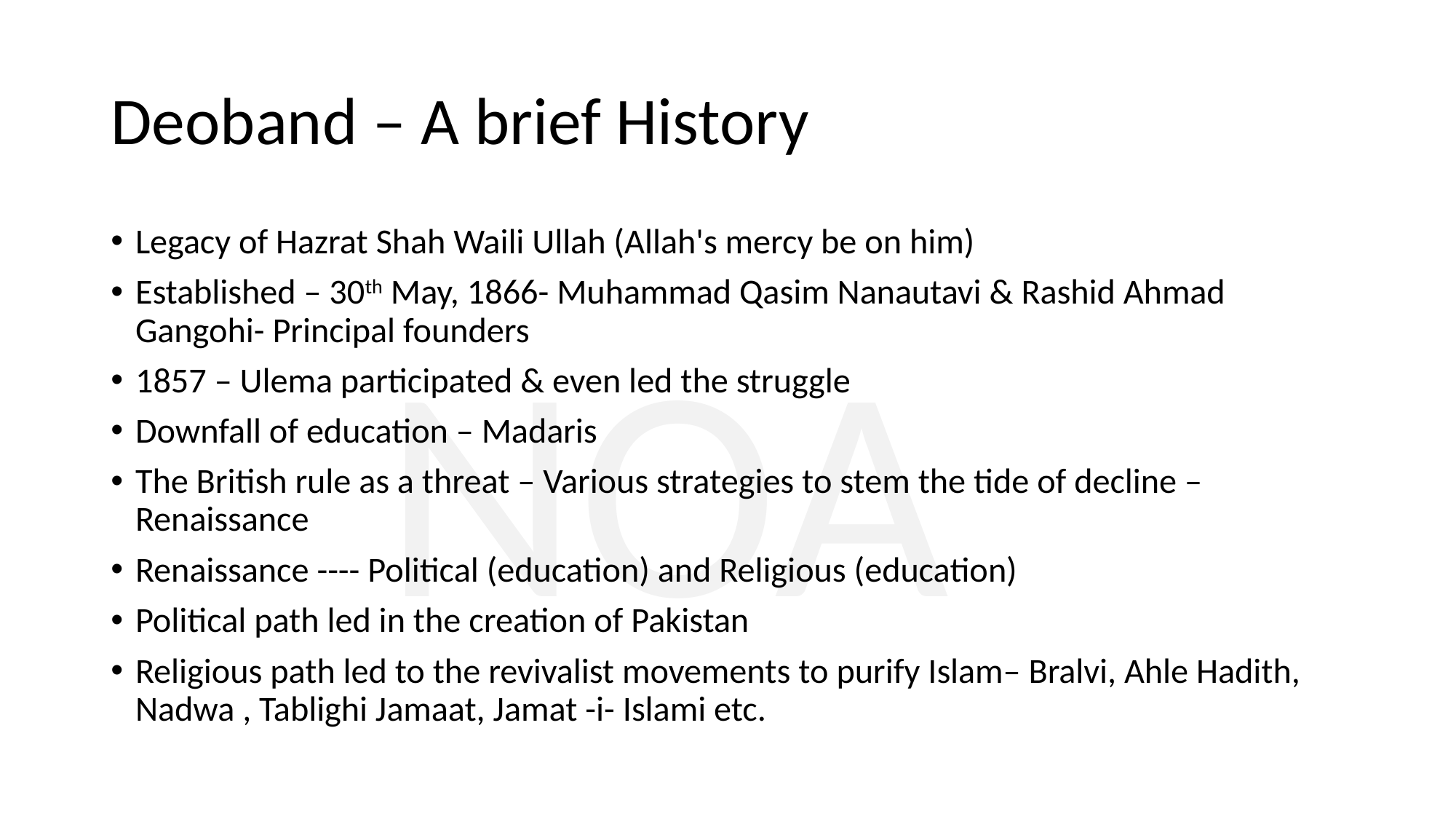

# Deoband – A brief History
Legacy of Hazrat Shah Waili Ullah (Allah's mercy be on him)
Established – 30th May, 1866- Muhammad Qasim Nanautavi & Rashid Ahmad Gangohi- Principal founders
1857 – Ulema participated & even led the struggle
Downfall of education – Madaris
The British rule as a threat – Various strategies to stem the tide of decline – Renaissance
Renaissance ---- Political (education) and Religious (education)
Political path led in the creation of Pakistan
Religious path led to the revivalist movements to purify Islam– Bralvi, Ahle Hadith, Nadwa , Tablighi Jamaat, Jamat -i- Islami etc.